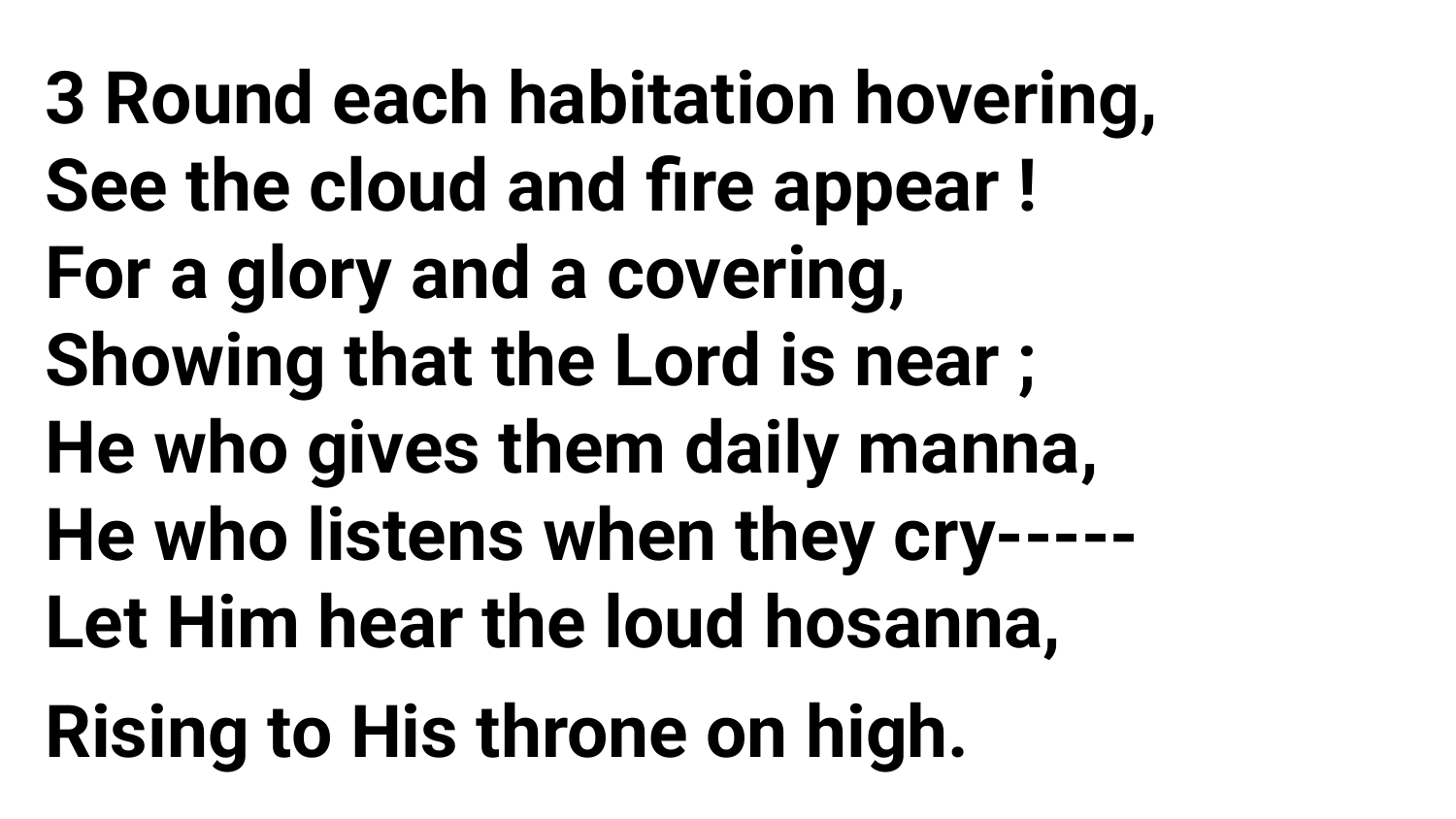

3 Round each habitation hovering,
See the cloud and fire appear !
For a glory and a covering,
Showing that the Lord is near ;
He who gives them daily manna,
He who listens when they cry-----
Let Him hear the loud hosanna,
Rising to His throne on high.